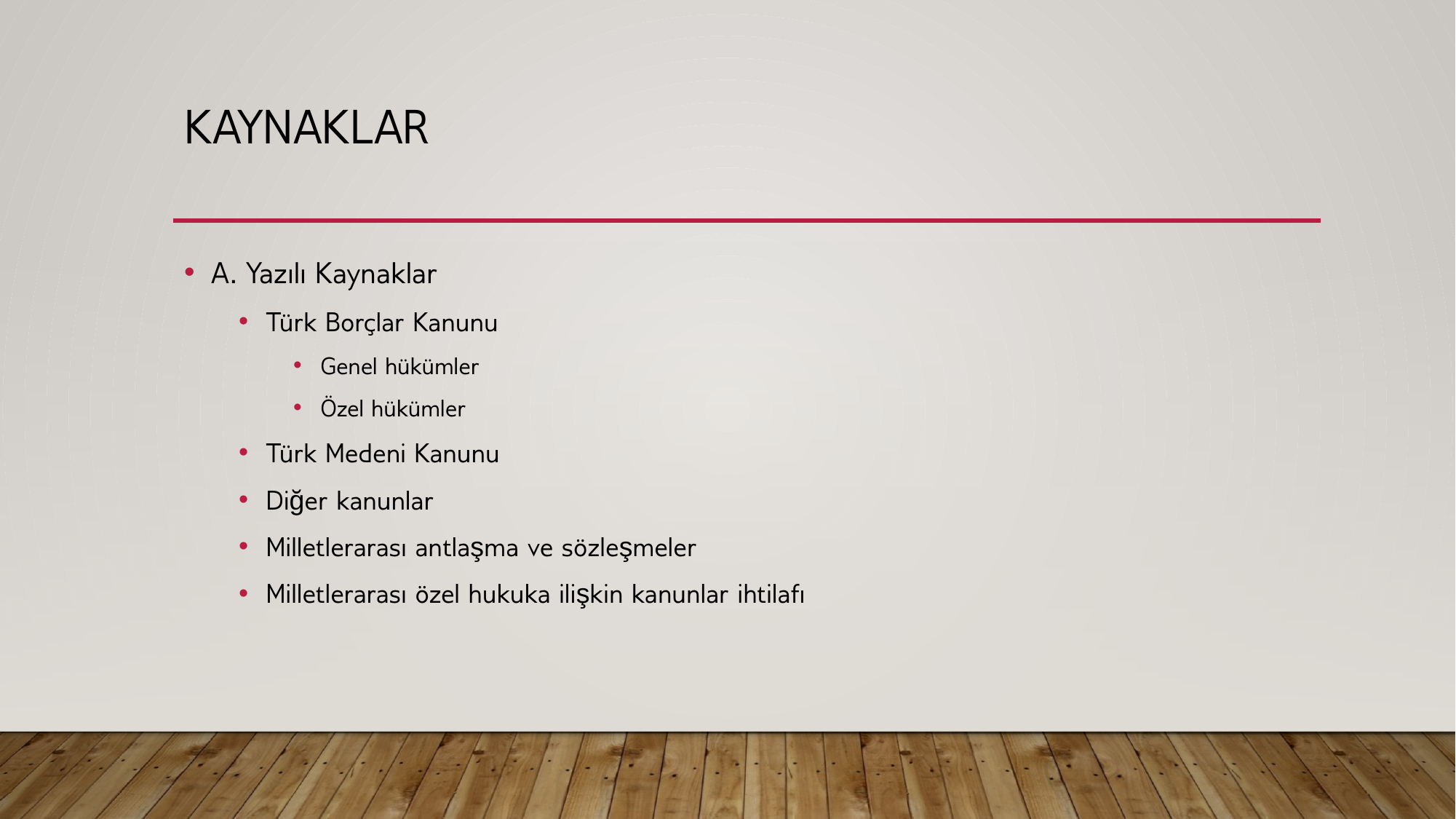

# KAYNAKLAR
A. Yazılı Kaynaklar
Türk Borçlar Kanunu
Genel hükümler
Özel hükümler
Türk Medeni Kanunu
Diğer kanunlar
Milletlerarası antlaşma ve sözleşmeler
Milletlerarası özel hukuka ilişkin kanunlar ihtilafı